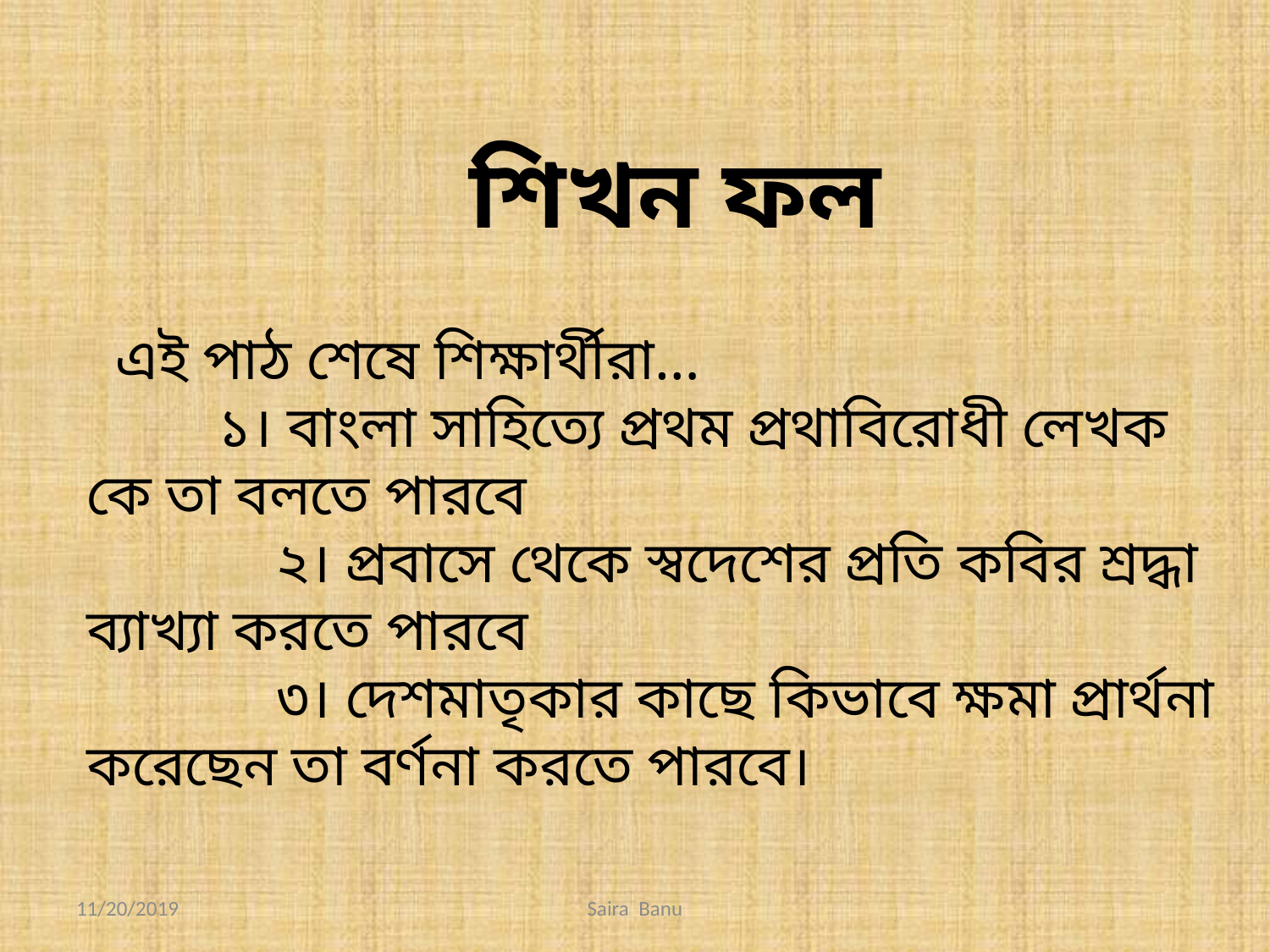

শিখন ফল
  এই পাঠ শেষে শিক্ষার্থীরা…                                             ১। বাংলা সাহিত্যে প্রথম প্রথাবিরোধী লেখক কে তা বলতে পারবে                                                             ২। প্রবাসে থেকে স্বদেশের প্রতি কবির শ্রদ্ধা ব্যাখ্যা করতে পারবে                                                             ৩। দেশমাতৃকার কাছে কিভাবে ক্ষমা প্রার্থনা করেছেন তা বর্ণনা করতে পারবে।
11/20/2019
Saira  Banu